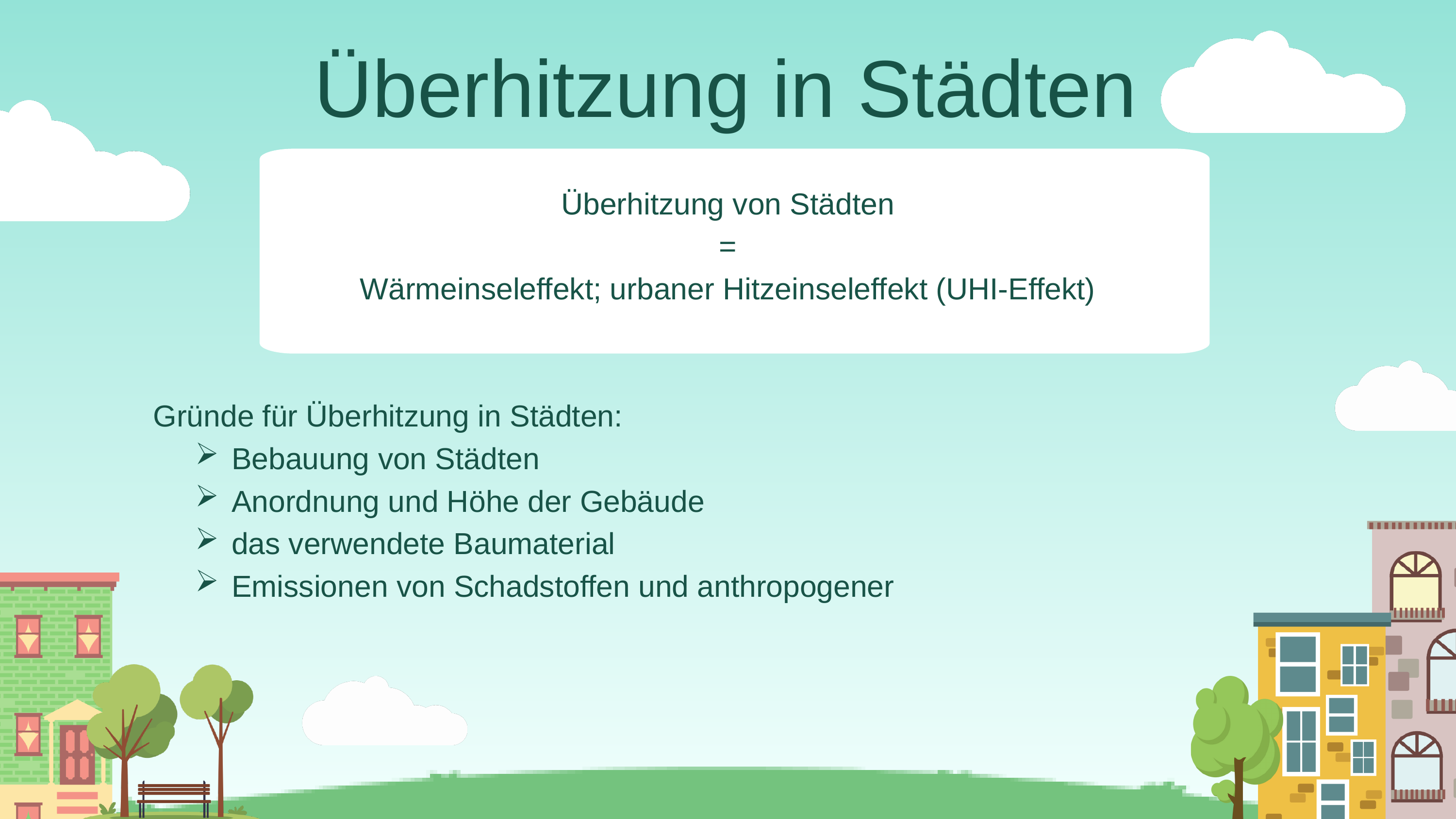

Überhitzung in Städten

Überhitzung von Städten
=
Wärmeinseleffekt; urbaner Hitzeinseleffekt (UHI-Effekt)

Gründe für Überhitzung in Städten:
Bebauung von Städten
Anordnung und Höhe der Gebäude
das verwendete Baumaterial
Emissionen von Schadstoffen und anthropogener